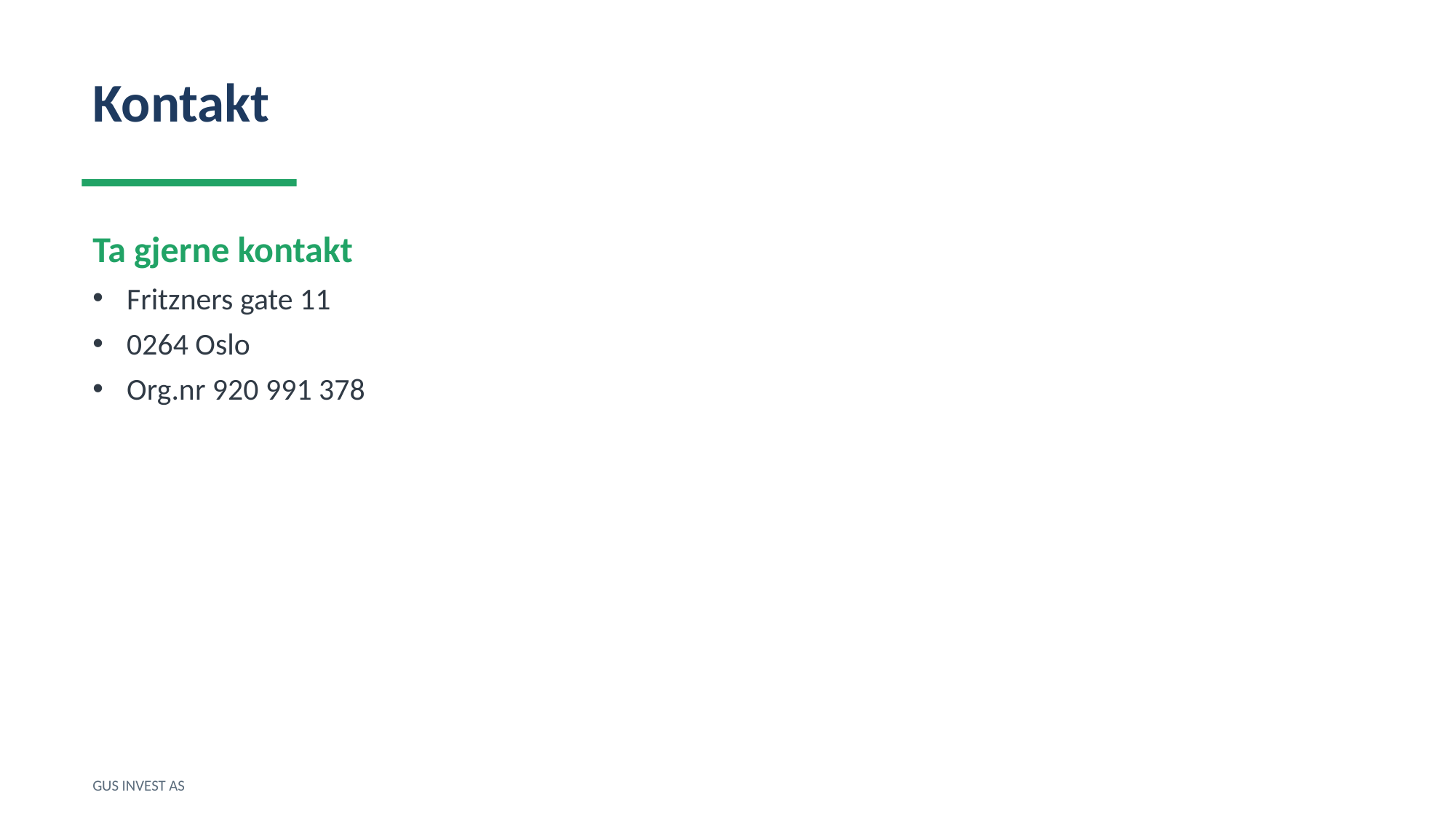

Kontakt

Ta gjerne kontakt
Fritzners gate 11
0264 Oslo
Org.nr 920 991 378
GUS INVEST AS